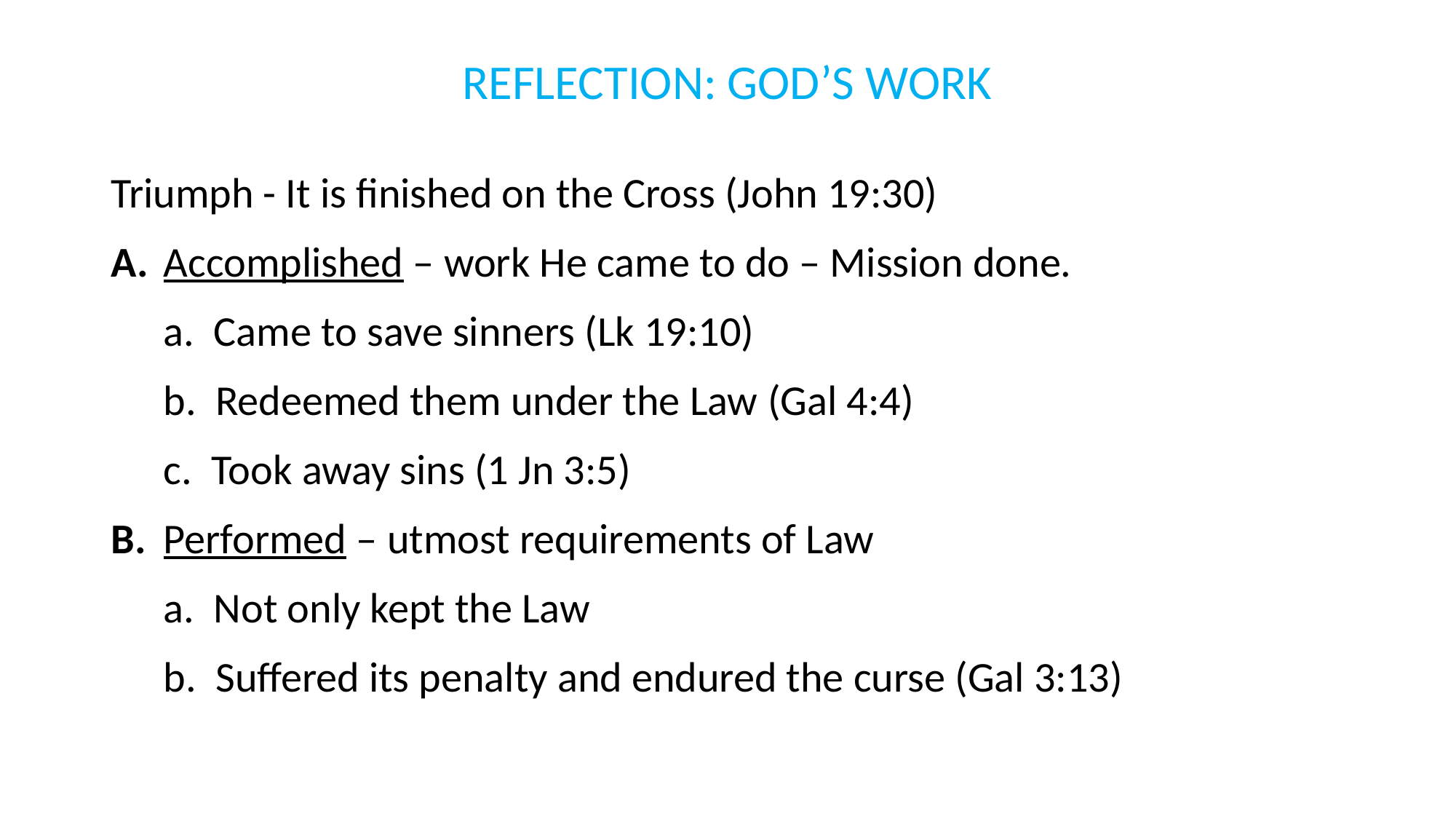

# REFLECTION: GOD’S WORK
Triumph - It is finished on the Cross (John 19:30)
A.	Accomplished – work He came to do – Mission done.
a.  Came to save sinners (Lk 19:10)
b.  Redeemed them under the Law (Gal 4:4)
c.  Took away sins (1 Jn 3:5)
B. 	Performed – utmost requirements of Law
a.  Not only kept the Law
b.  Suffered its penalty and endured the curse (Gal 3:13)